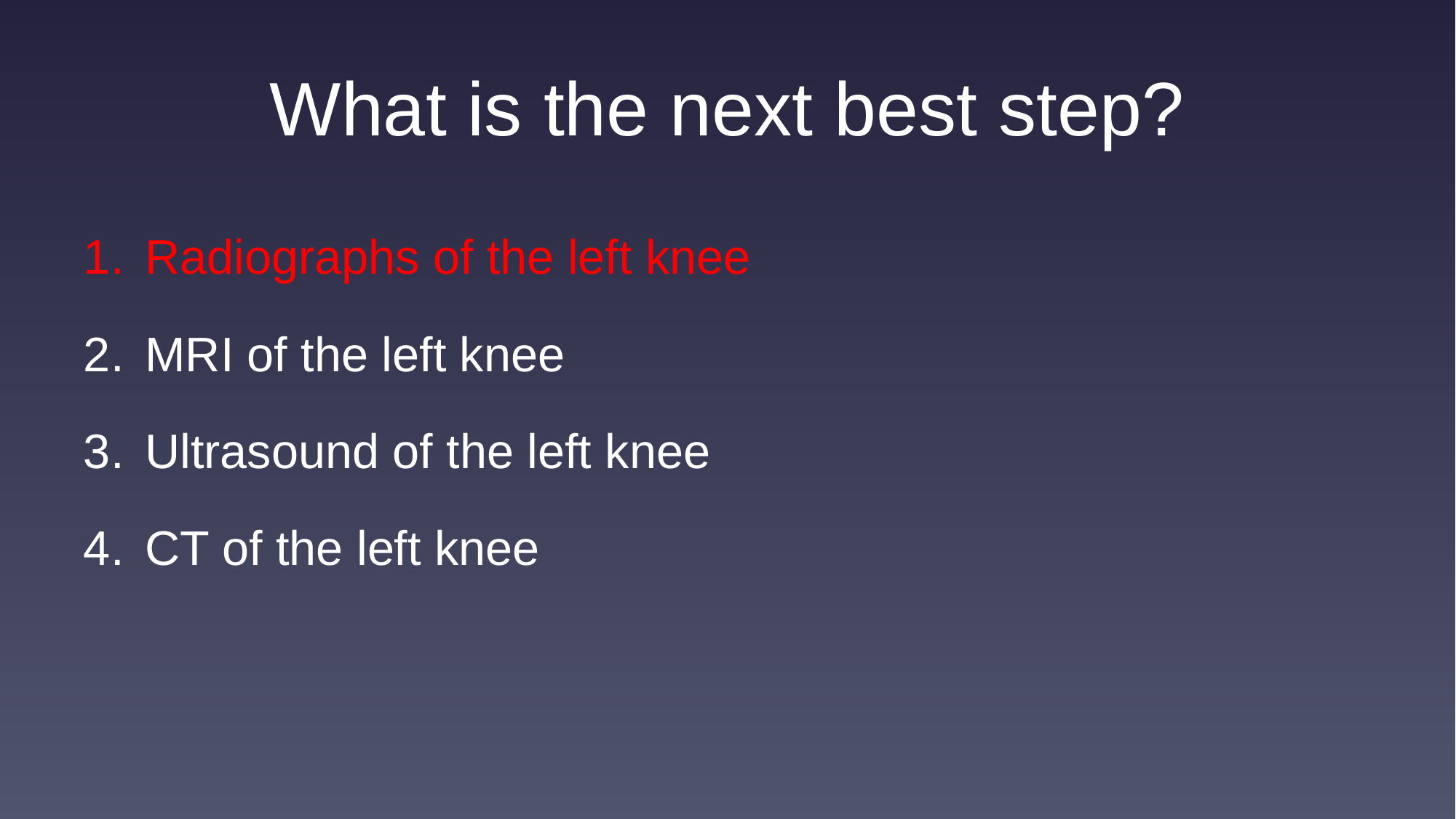

# What is the next best step?
Radiographs of the left knee
MRI of the left knee
Ultrasound of the left knee
CT of the left knee